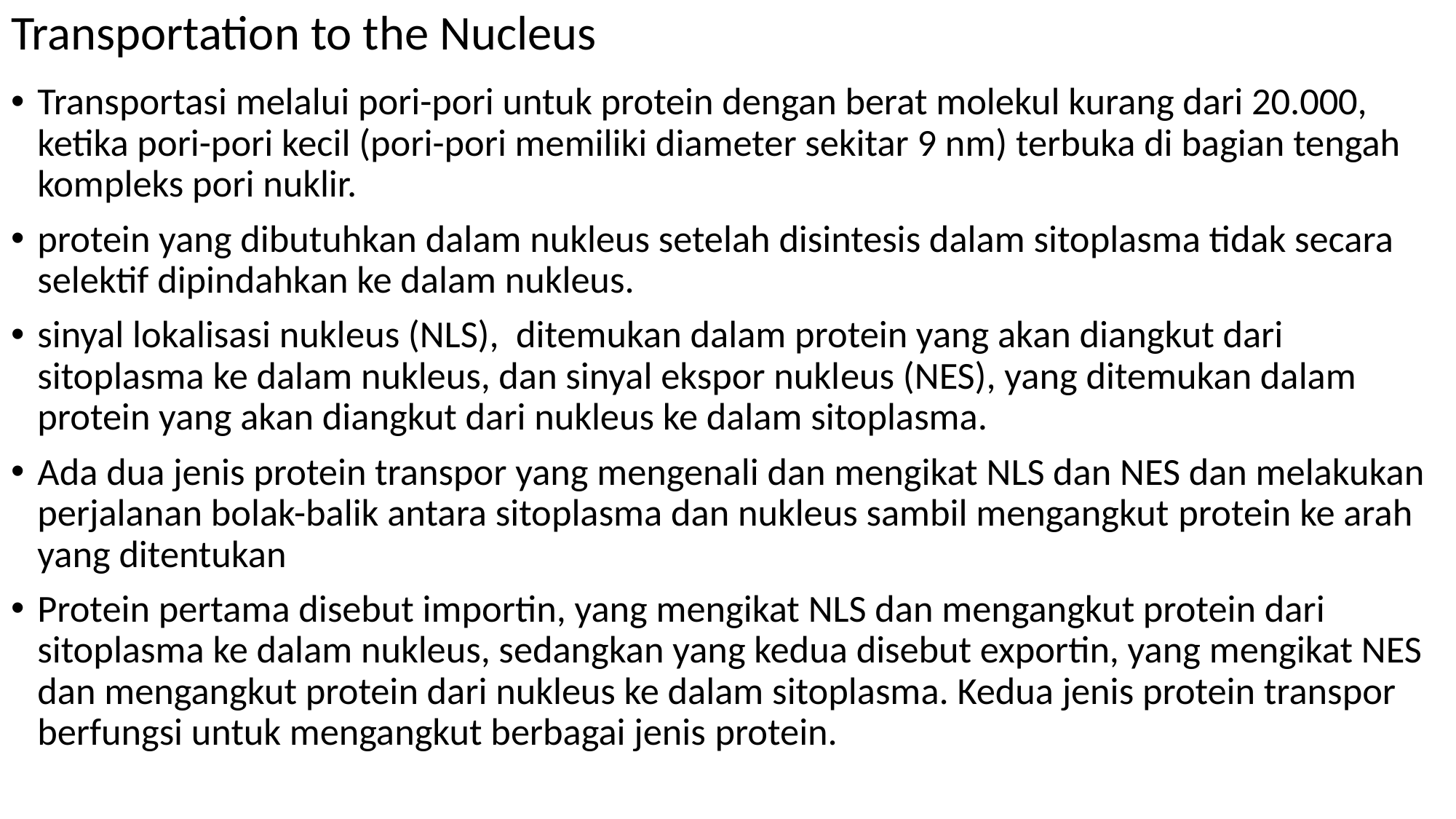

# Transportation to the Nucleus
Transportasi melalui pori-pori untuk protein dengan berat molekul kurang dari 20.000, ketika pori-pori kecil (pori-pori memiliki diameter sekitar 9 nm) terbuka di bagian tengah kompleks pori nuklir.
protein yang dibutuhkan dalam nukleus setelah disintesis dalam sitoplasma tidak secara selektif dipindahkan ke dalam nukleus.
sinyal lokalisasi nukleus (NLS),  ditemukan dalam protein yang akan diangkut dari sitoplasma ke dalam nukleus, dan sinyal ekspor nukleus (NES), yang ditemukan dalam protein yang akan diangkut dari nukleus ke dalam sitoplasma.
Ada dua jenis protein transpor yang mengenali dan mengikat NLS dan NES dan melakukan perjalanan bolak-balik antara sitoplasma dan nukleus sambil mengangkut protein ke arah yang ditentukan
Protein pertama disebut importin, yang mengikat NLS dan mengangkut protein dari sitoplasma ke dalam nukleus, sedangkan yang kedua disebut exportin, yang mengikat NES dan mengangkut protein dari nukleus ke dalam sitoplasma. Kedua jenis protein transpor berfungsi untuk mengangkut berbagai jenis protein.